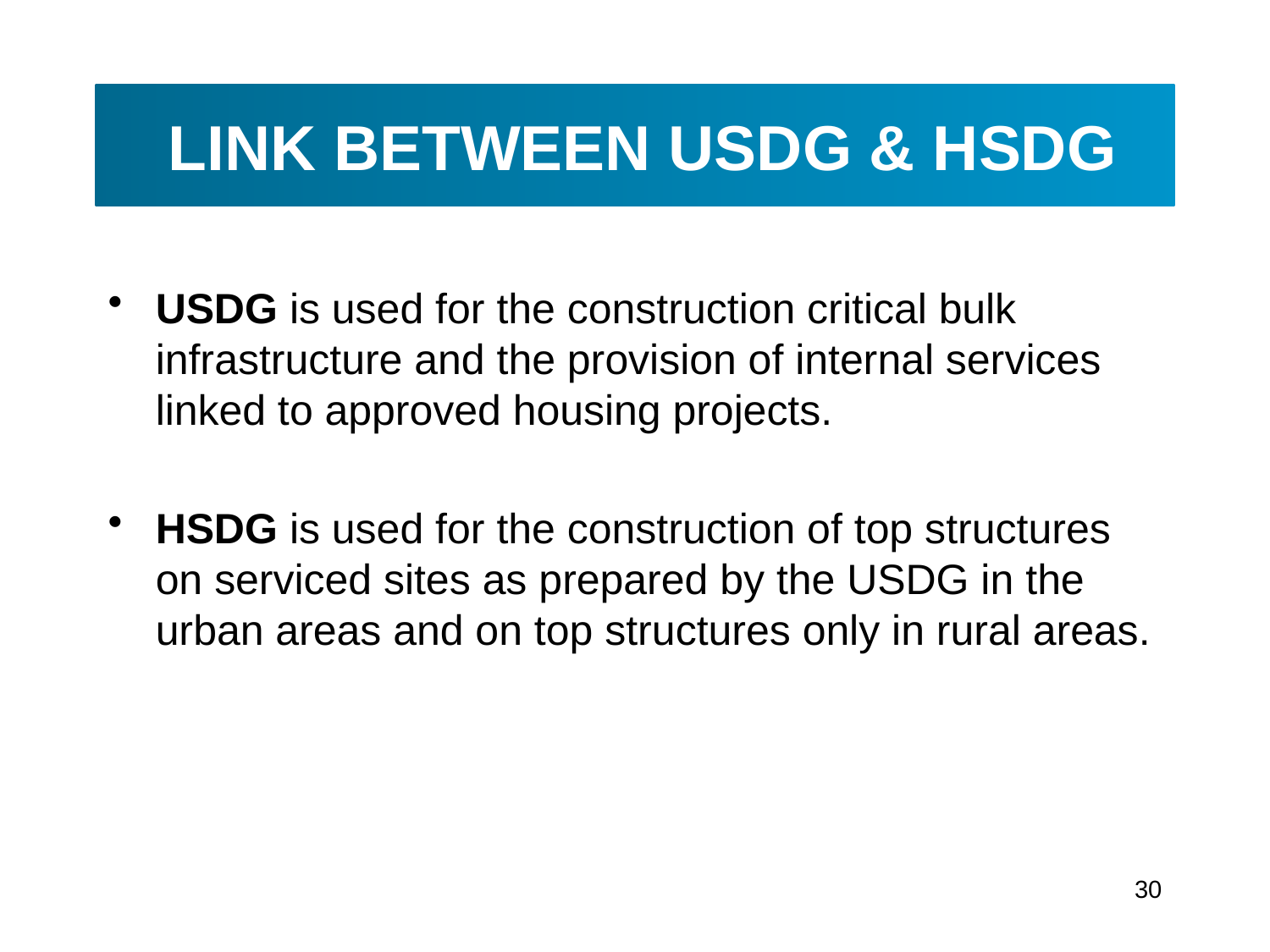

# LINK BETWEEN USDG & HSDG
USDG is used for the construction critical bulk infrastructure and the provision of internal services linked to approved housing projects.

HSDG is used for the construction of top structures on serviced sites as prepared by the USDG in the urban areas and on top structures only in rural areas.

30